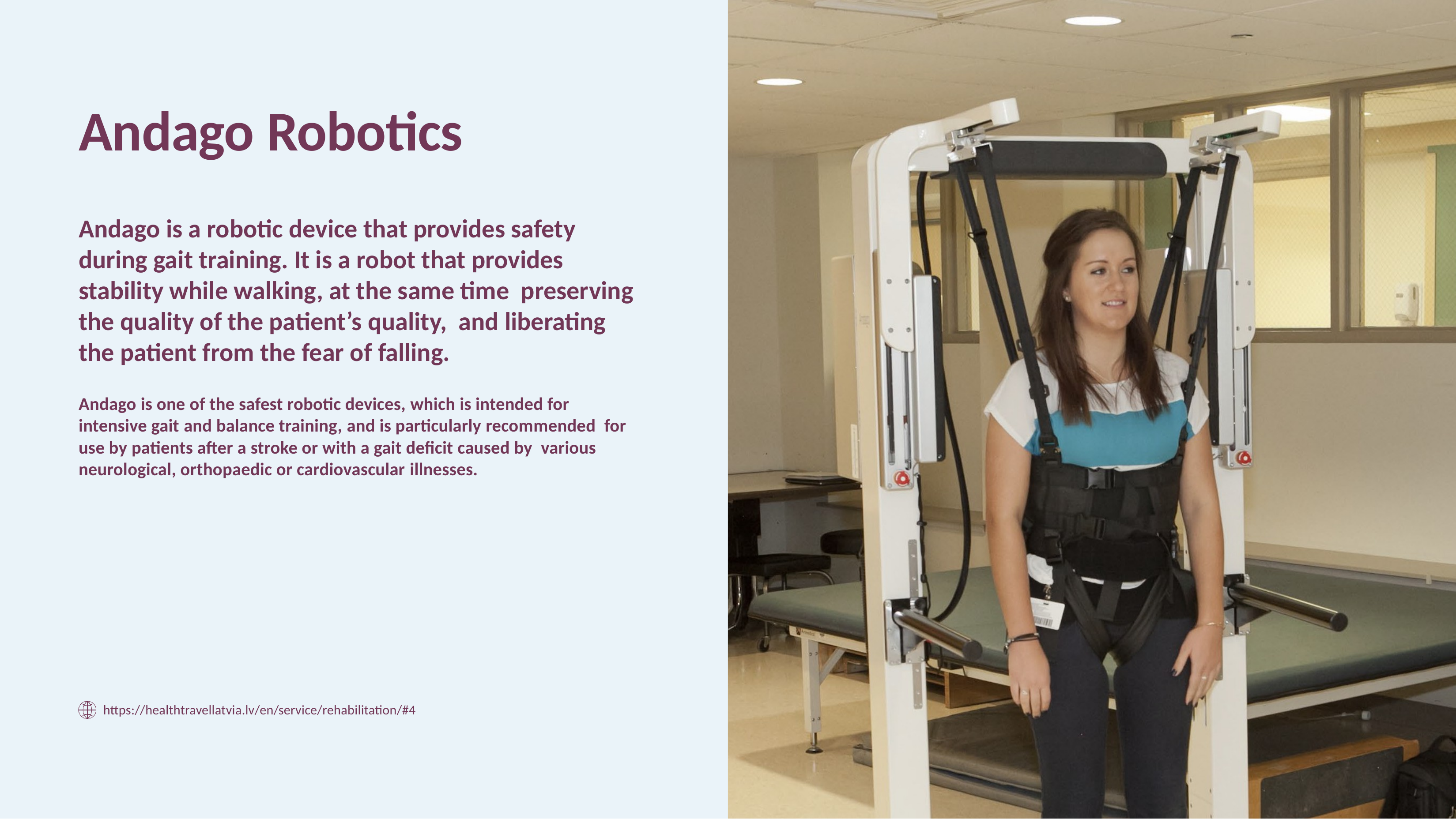

# Andago Robotics
Andago is a robotic device that provides safety  during gait training. It is a robot that provides  stability while walking, at the same time  preserving the quality of the patient’s quality,  and liberating the patient from the fear of falling.
Andago is one of the safest robotic devices, which is intended for  intensive gait and balance training, and is particularly recommended  for use by patients after a stroke or with a gait deficit caused by  various neurological, orthopaedic or cardiovascular illnesses.
https://healthtravellatvia.lv/en/service/rehabilitation/#4